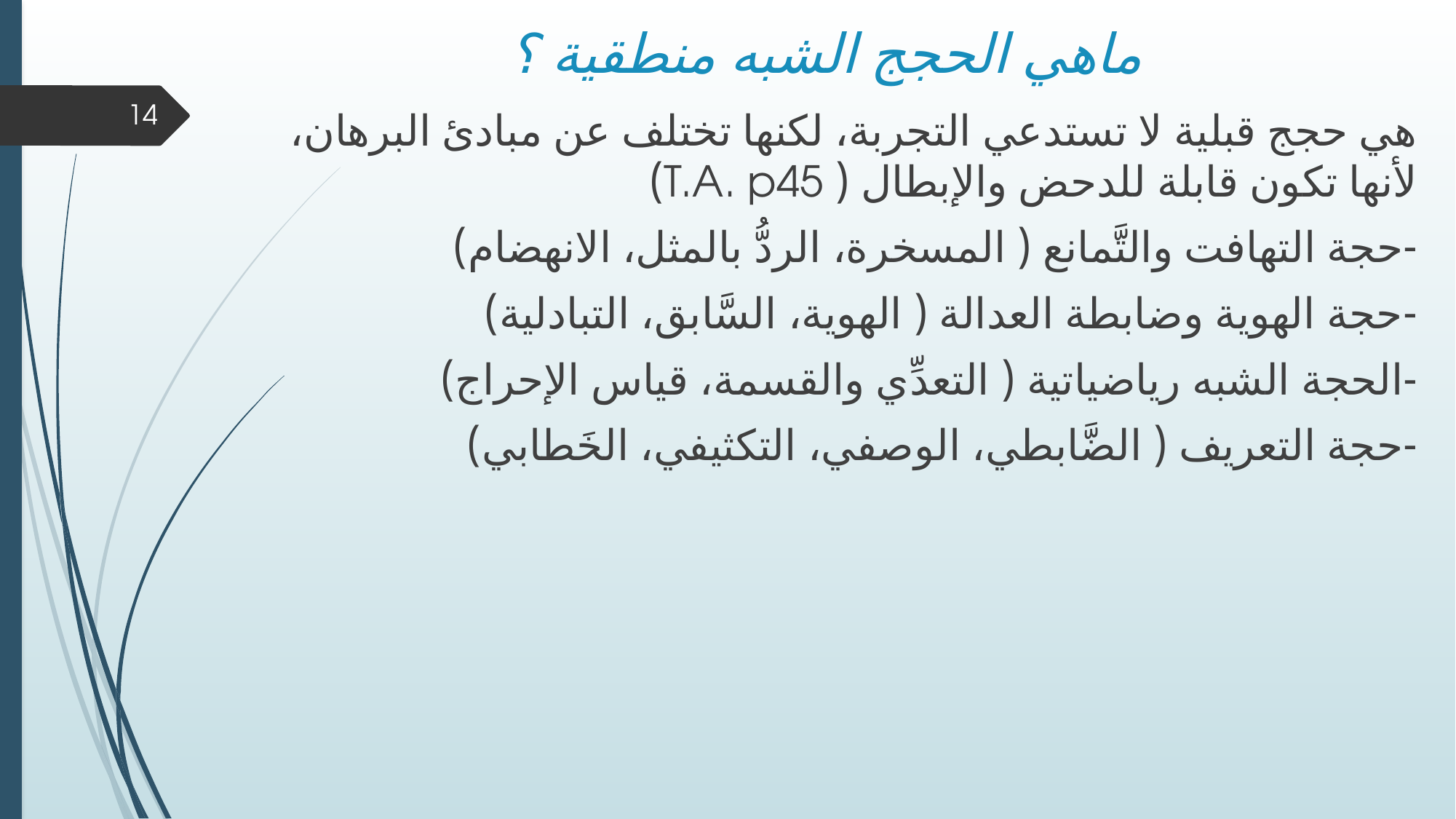

# ماهي الحجج الشبه منطقية ؟
14
هي حجج قبلية لا تستدعي التجربة، لكنها تختلف عن مبادئ البرهان، لأنها تكون قابلة للدحض والإبطال ( T.A. p45)
-	حجة التهافت والتَّمانع ( المسخرة، الردُّ بالمثل، الانهضام)
-	حجة الهوية وضابطة العدالة ( الهوية، السَّابق، التبادلية)
-	الحجة الشبه رياضياتية ( التعدِّي والقسمة، قياس الإحراج)
-	حجة التعريف ( الضَّابطي، الوصفي، التكثيفي، الخَطابي)